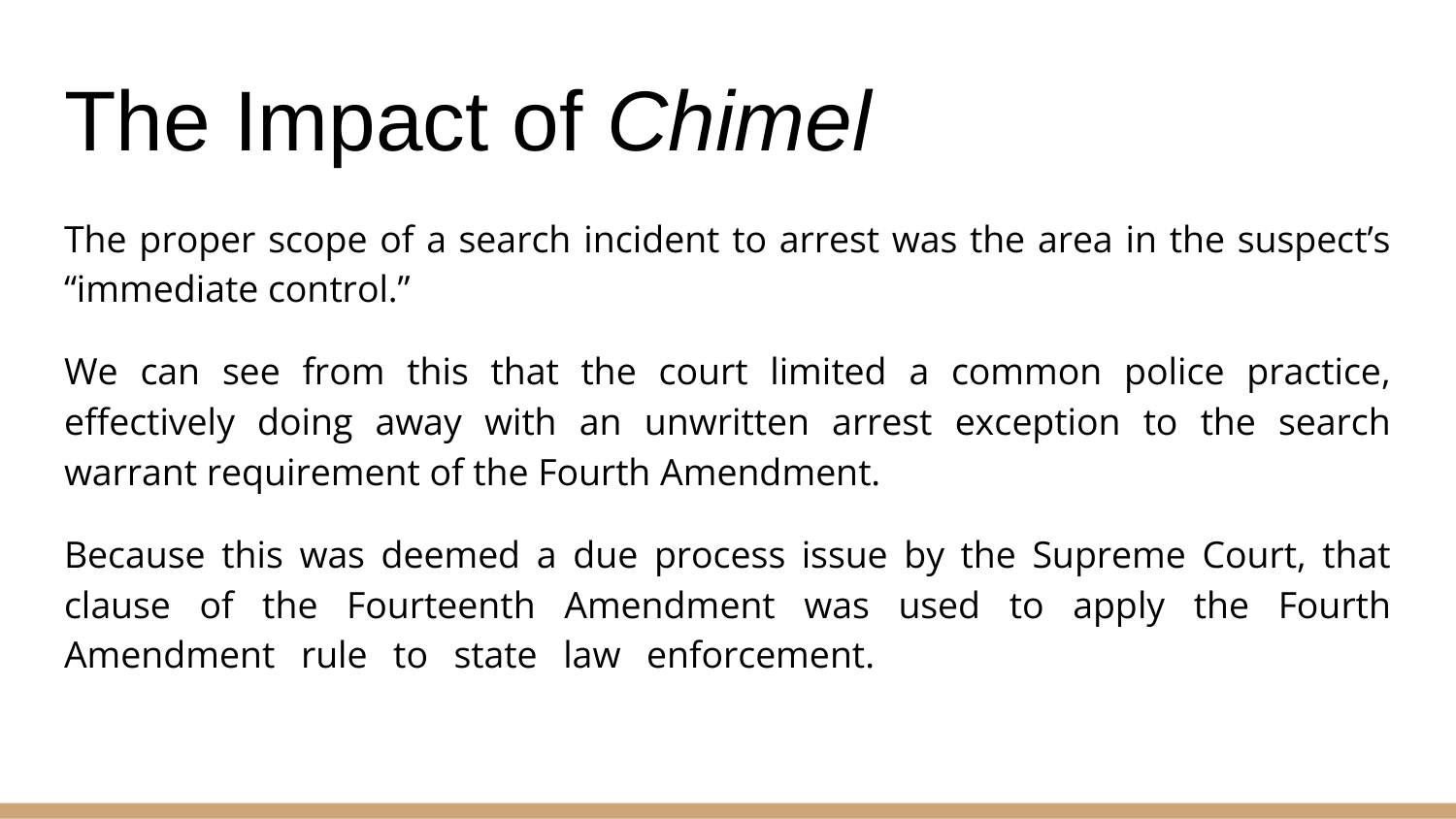

# The Impact of Chimel
The proper scope of a search incident to arrest was the area in the suspect’s “immediate control.”
We can see from this that the court limited a common police practice, effectively doing away with an unwritten arrest exception to the search warrant requirement of the Fourth Amendment.
Because this was deemed a due process issue by the Supreme Court, that clause of the Fourteenth Amendment was used to apply the Fourth Amendment rule to state law enforcement.